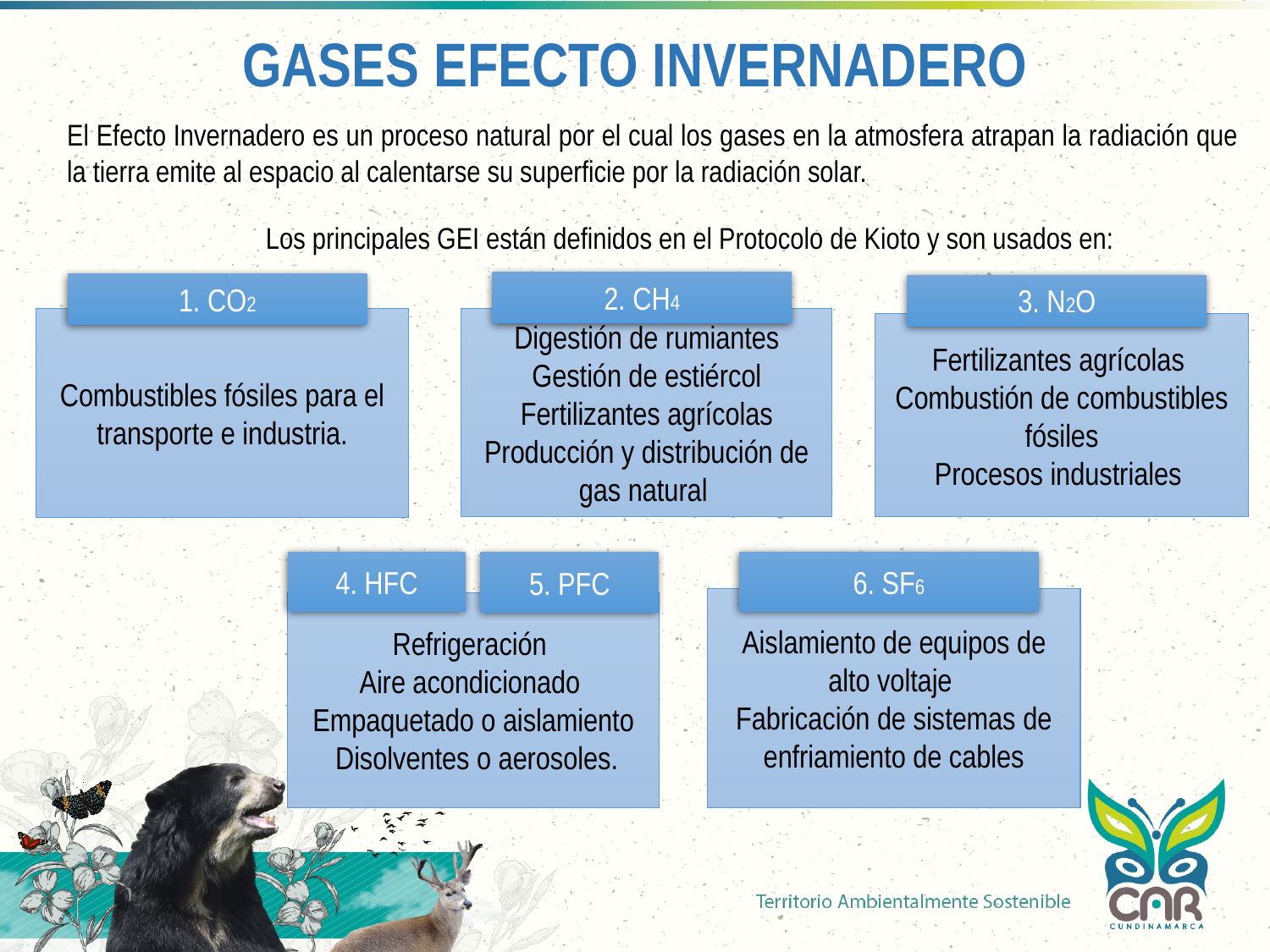

# GASES EFECTO INVERNADERO
El Efecto Invernadero es un proceso natural por el cual los gases en la atmosfera atrapan la radiación que la tierra emite al espacio al calentarse su superficie por la radiación solar.
Los principales GEI están definidos en el Protocolo de Kioto y son usados en:
2. CH4
1. CO2
3. N2O
Combustibles fósiles para el transporte e industria.
Digestión de rumiantes
Gestión de estiércol
Fertilizantes agrícolas
Producción y distribución de gas natural
Fertilizantes agrícolas
Combustión de combustibles fósiles
Procesos industriales
4. HFC
6. SF6
5. PFC
Aislamiento de equipos de alto voltaje
Fabricación de sistemas de enfriamiento de cables
Refrigeración
Aire acondicionado
Empaquetado o aislamiento
 Disolventes o aerosoles.